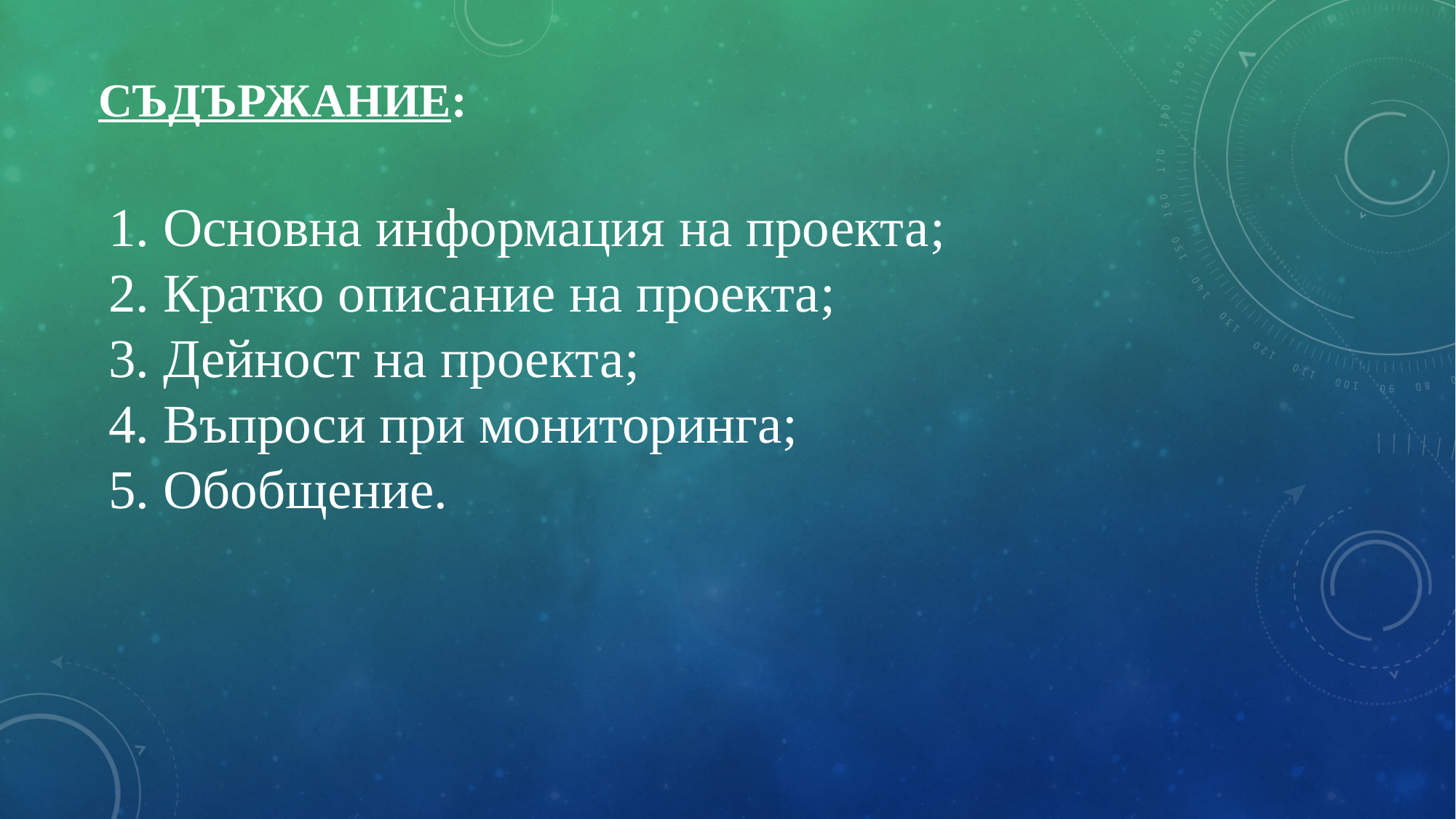

# Съдържание:
 Основна информация на проекта;
 Кратко описание на проекта;
 Дейност на проекта;
 Въпроси при мониторинга;
 Обобщение.